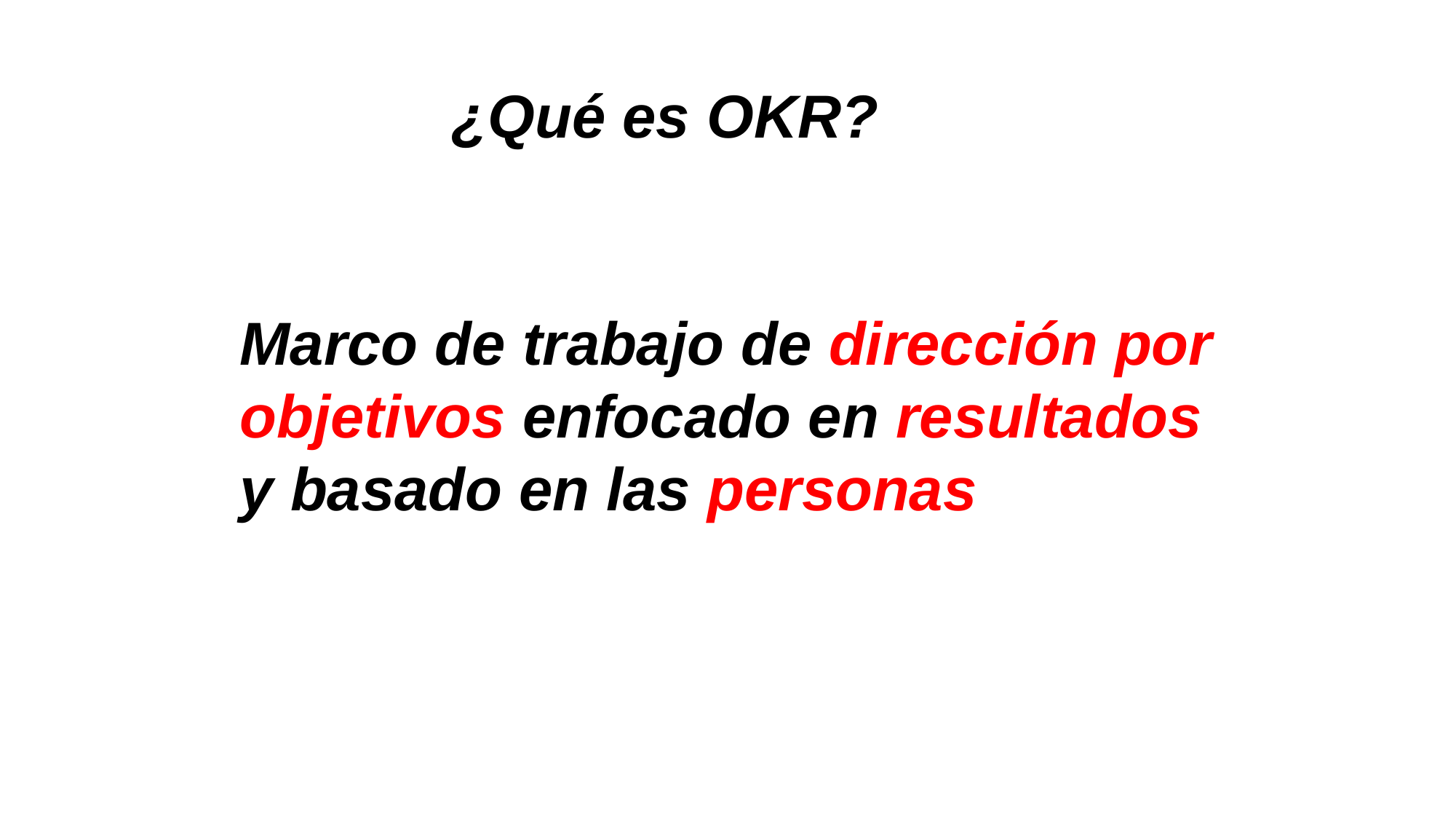

¿Qué es OKR?

Marco de trabajo de dirección por objetivos enfocado en resultados y basado en las personas